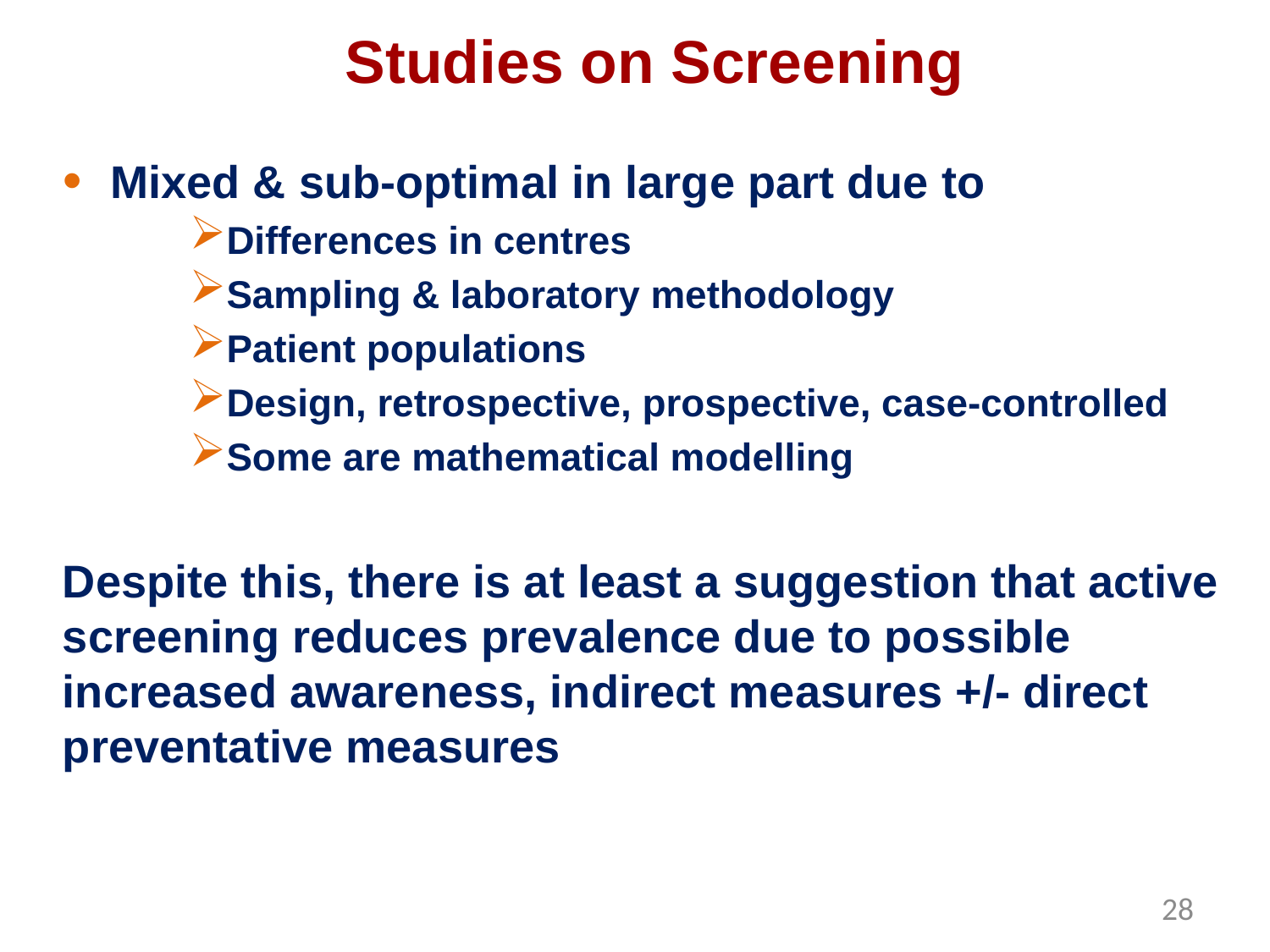

# Studies on Screening
Mixed & sub-optimal in large part due to
Differences in centres
Sampling & laboratory methodology
Patient populations
Design, retrospective, prospective, case-controlled
Some are mathematical modelling

Despite this, there is at least a suggestion that active screening reduces prevalence due to possible increased awareness, indirect measures +/- direct preventative measures

28